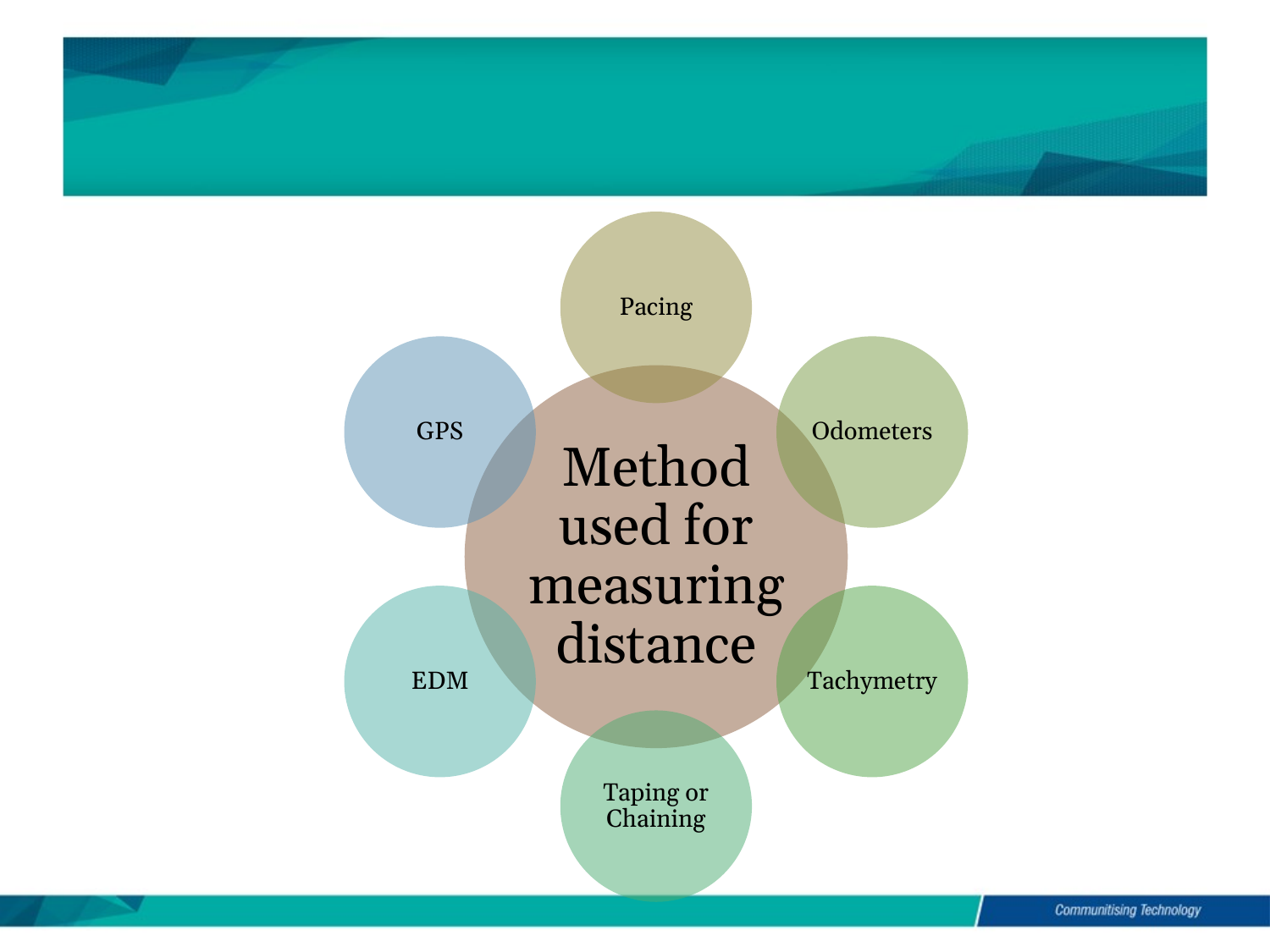

Method used for measuring distance
Pacing
Odometers
Tachymetry
Taping or Chaining
EDM
GPS